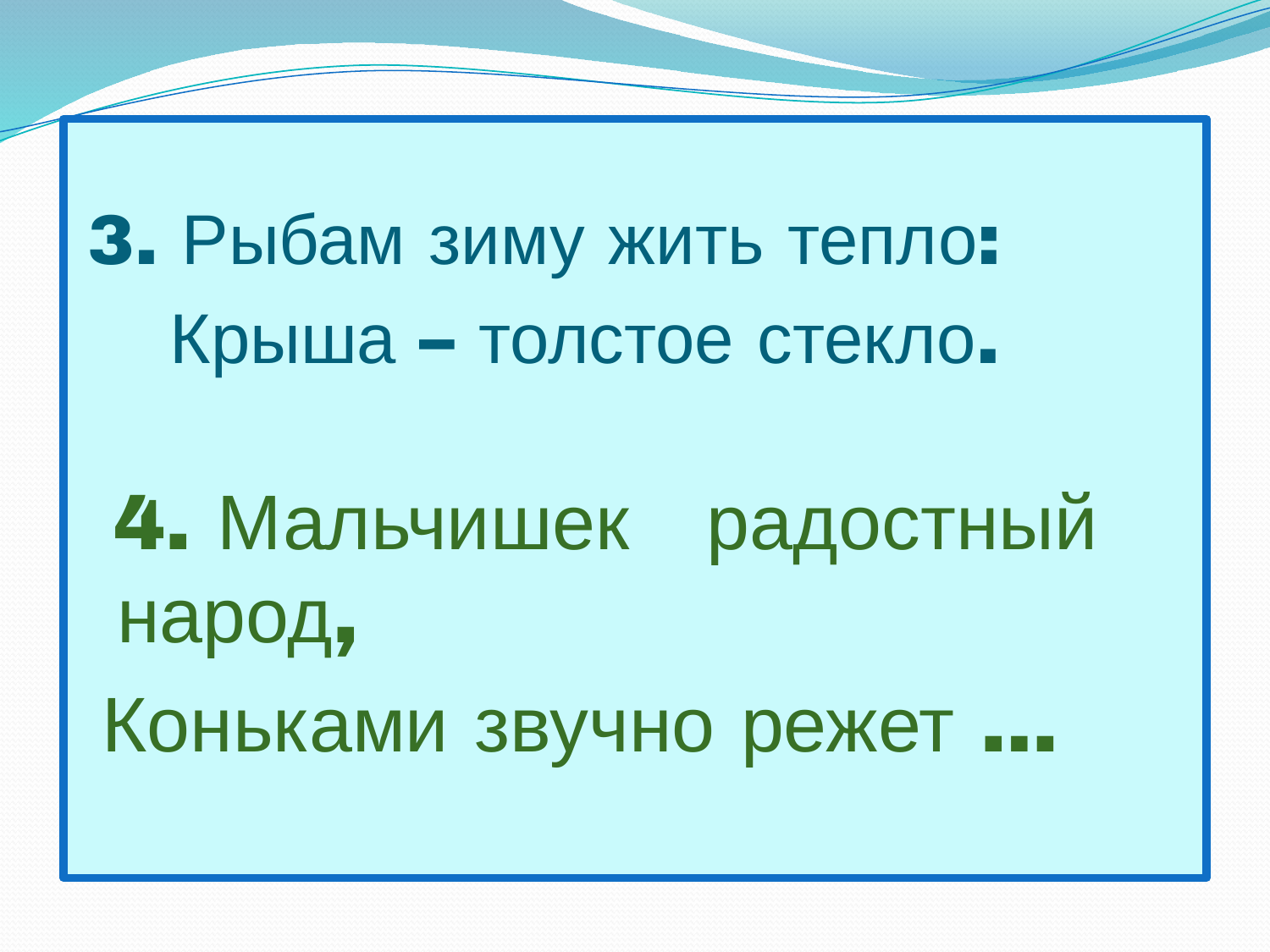

#

 3. Рыбам зиму жить тепло:
    Крыша – толстое стекло.

  4. Мальчишек   радостный народ,
 Коньками звучно режет …